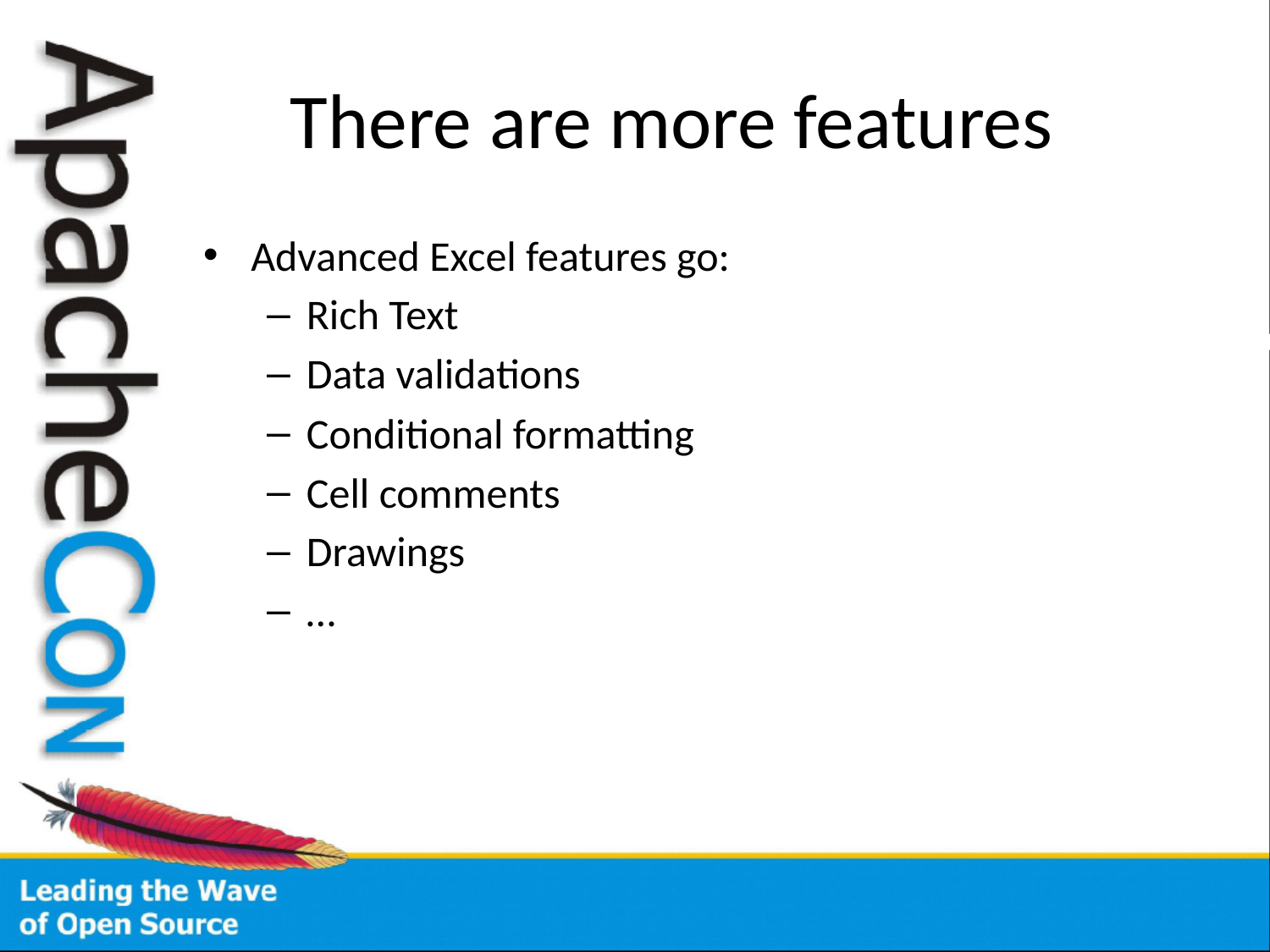

# There are more features
Advanced Excel features go:
Rich Text
Data validations
Conditional formatting
Cell comments
Drawings
…